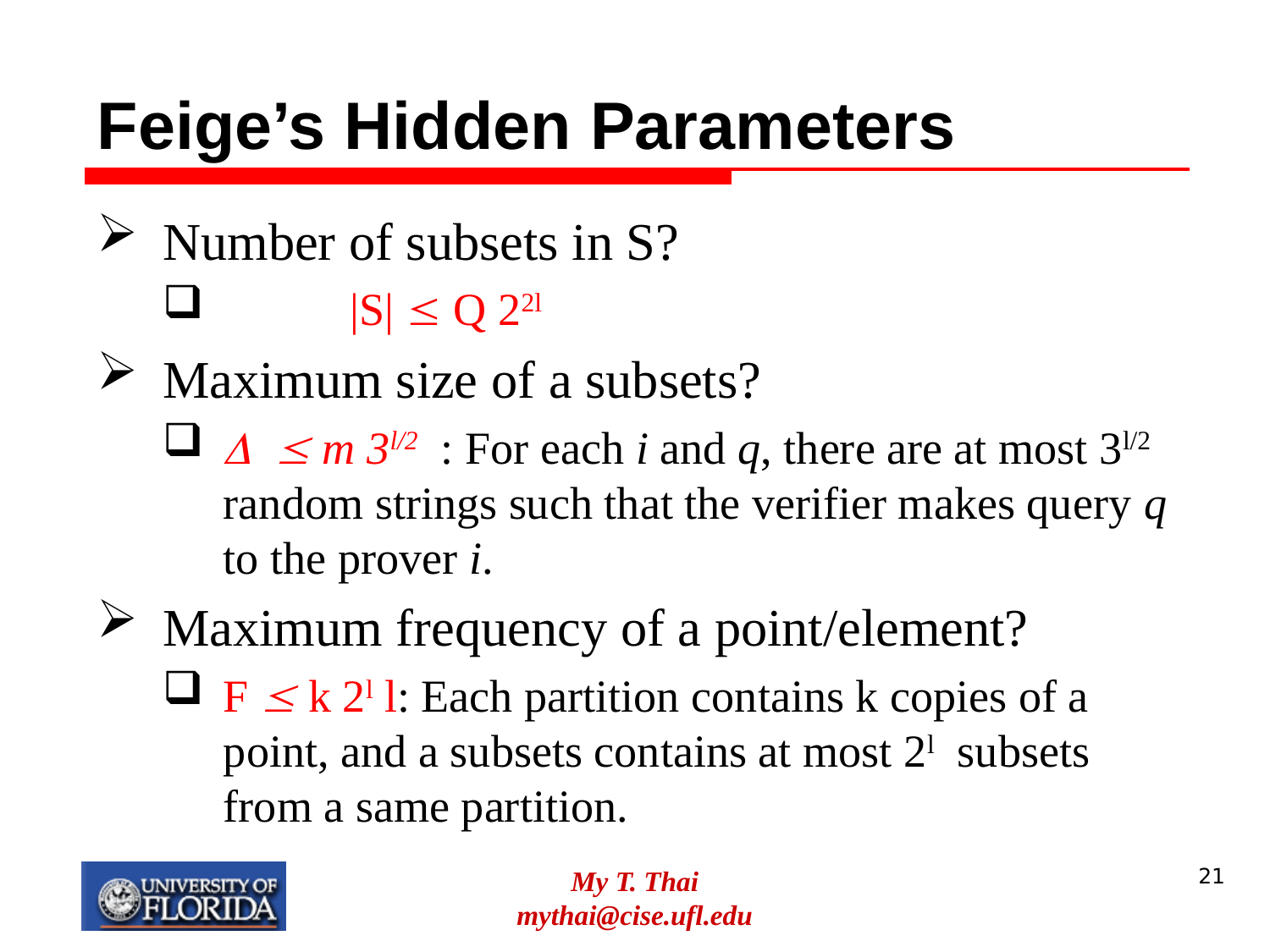

# Feige’s Hidden Parameters
Number of subsets in S?
	|S| ≤ Q 22l
Maximum size of a subsets?
Δ  ≤ m 3l/2  : For each i and q, there are at most 3l/2 random strings such that the verifier makes query q to the prover i.
Maximum frequency of a point/element?
F ≤ k 2l l: Each partition contains k copies of a point, and a subsets contains at most 2l  subsets from a same partition.

My T. Thai
mythai@cise.ufl.edu
21